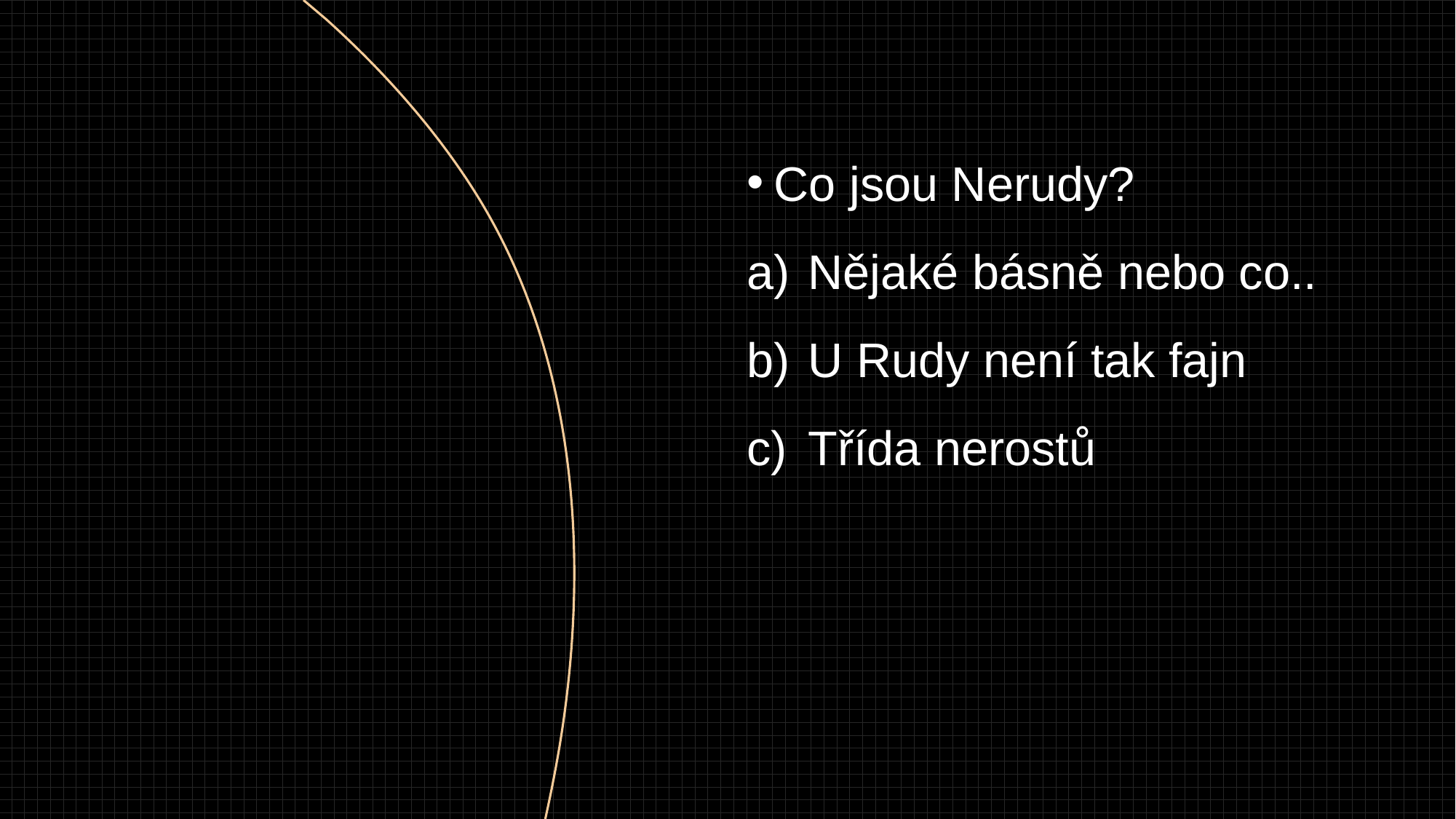

Co jsou Nerudy?
Nějaké básně nebo co..
U Rudy není tak fajn
Třída nerostů